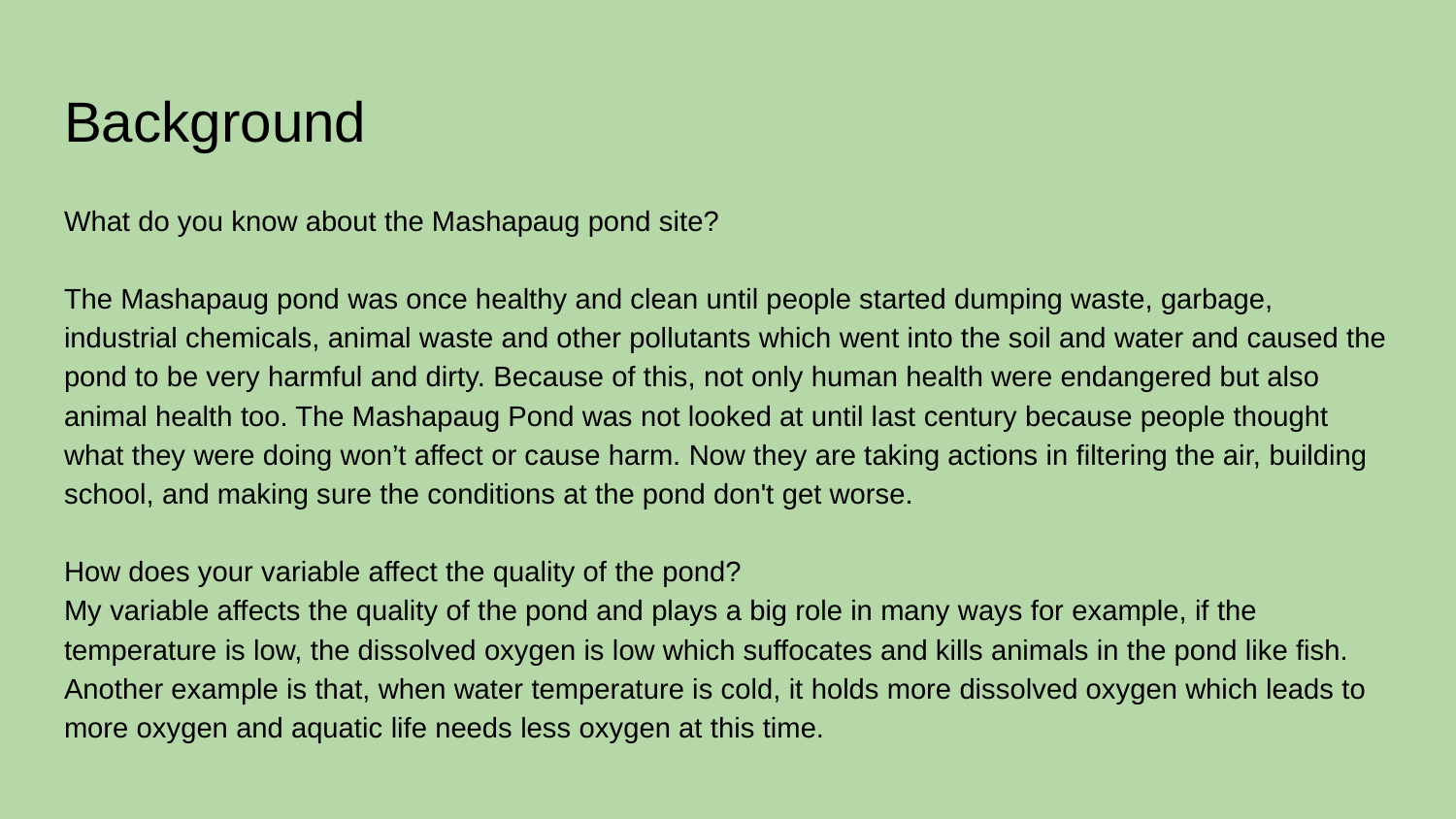

# Background
What do you know about the Mashapaug pond site?

The Mashapaug pond was once healthy and clean until people started dumping waste, garbage, industrial chemicals, animal waste and other pollutants which went into the soil and water and caused the pond to be very harmful and dirty. Because of this, not only human health were endangered but also animal health too. The Mashapaug Pond was not looked at until last century because people thought what they were doing won’t affect or cause harm. Now they are taking actions in filtering the air, building school, and making sure the conditions at the pond don't get worse.

How does your variable affect the quality of the pond?
My variable affects the quality of the pond and plays a big role in many ways for example, if the temperature is low, the dissolved oxygen is low which suffocates and kills animals in the pond like fish. Another example is that, when water temperature is cold, it holds more dissolved oxygen which leads to more oxygen and aquatic life needs less oxygen at this time.